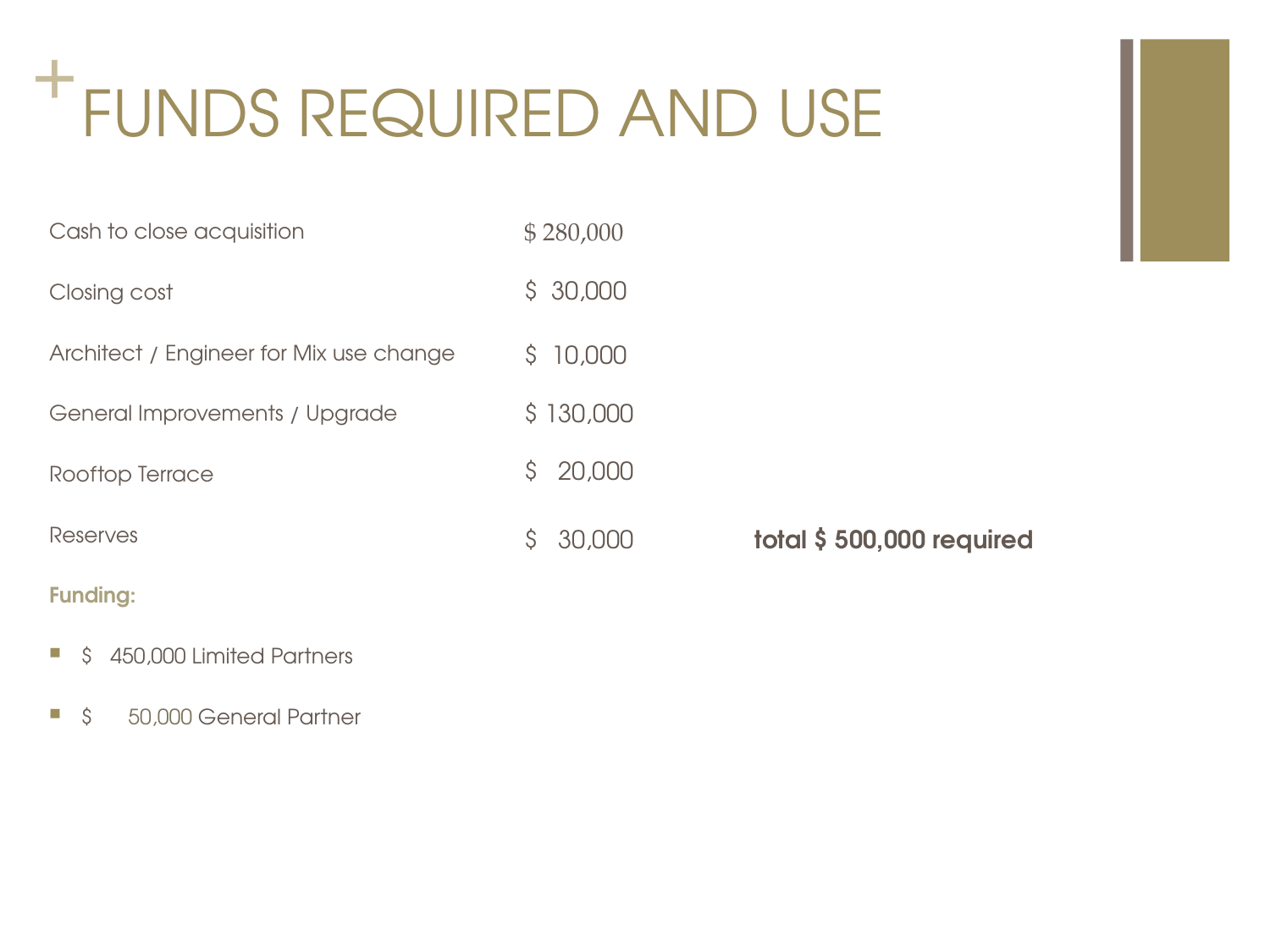

# FUNDS REQUIRED AND USE
$ 280,000
Cash to close acquisition
Closing cost
Architect / Engineer for Mix use change
General Improvements / Upgrade
Rooftop Terrace
Reserves
Funding:
$   450,000 Limited Partners
$      50,000 General Partner

$  30,000
$  10,000
$ 130,000
$   20,000
$   30,000
total $ 500,000 required